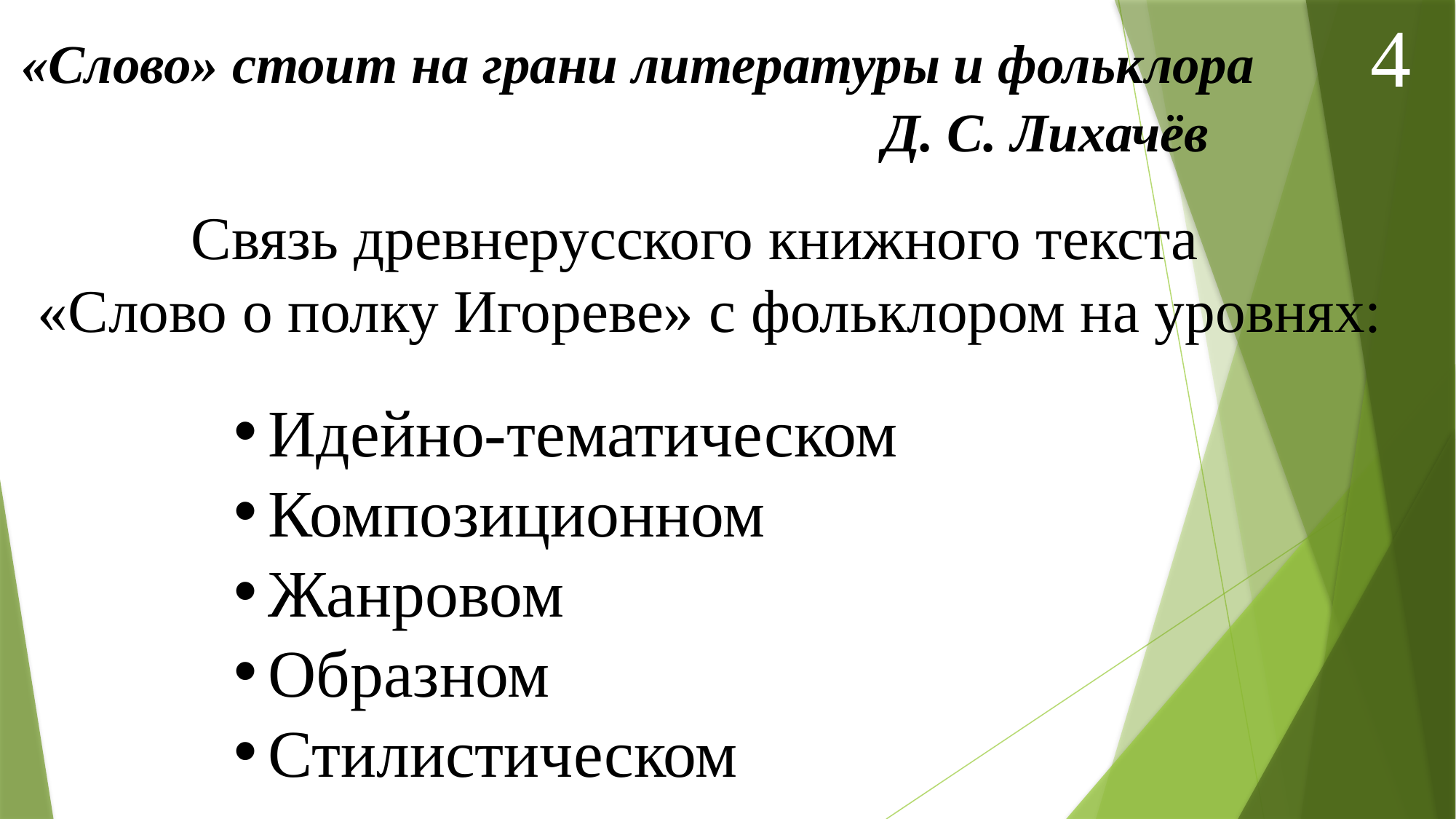

4
«Слово» стоит на грани литературы и фольклора
Д. С. Лихачёв
Связь древнерусского книжного текста
«Слово о полку Игореве» с фольклором на уровнях:

Идейно-тематическом
Композиционном
Жанровом
Образном
Стилистическом